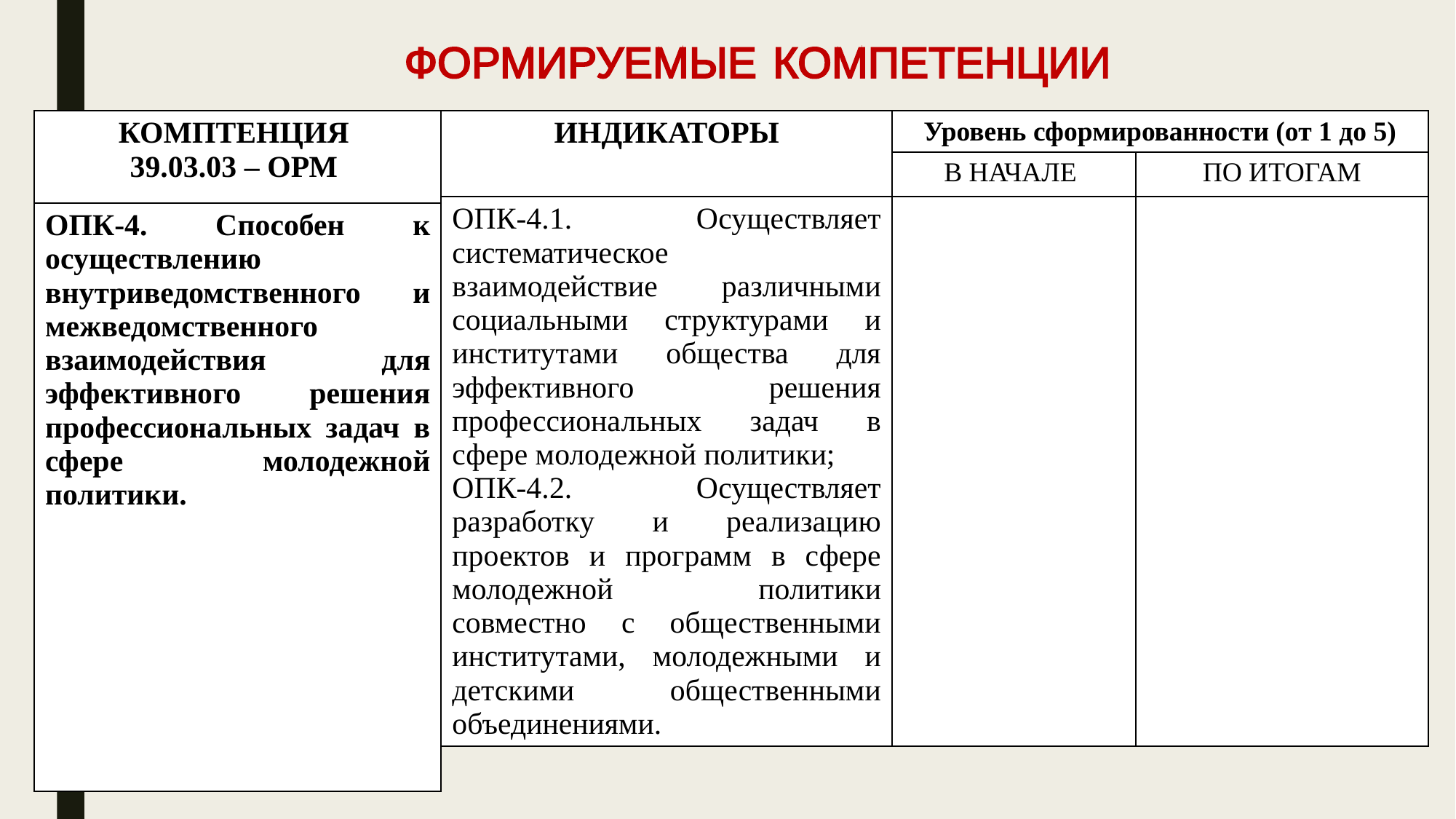

# ФОРМИРУЕМЫЕ КОМПЕТЕНЦИИ
| КОМПТЕНЦИЯ 39.03.03 – ОРМ |
| --- |
| ОПК-4. Способен к осуществлению внутриведомственного и межведомственного взаимодействия для эффективного решения профессиональных задач в сфере молодежной политики. |
| ИНДИКАТОРЫ | Уровень сформированности (от 1 до 5) |  |
| --- | --- | --- |
|  | В НАЧАЛЕ | ПО ИТОГАМ |
| ОПК-4.1. Осуществляет систематическое взаимодействие различными социальными структурами и институтами общества для эффективного решения профессиональных задач в сфере молодежной политики; ОПК-4.2. Осуществляет разработку и реализацию проектов и программ в сфере молодежной политики совместно с общественными институтами, молодежными и детскими общественными объединениями. |  |  |